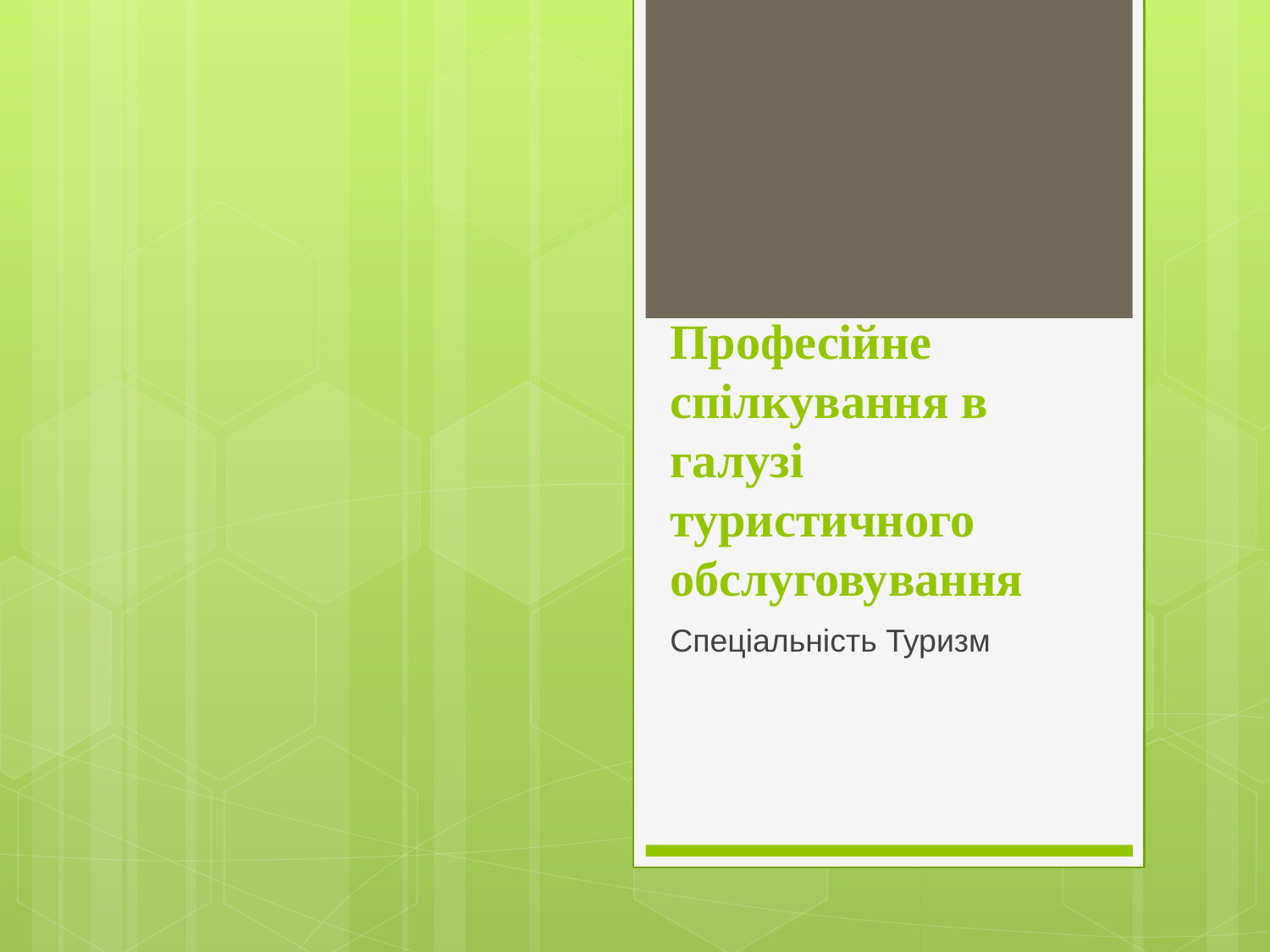

# Професійне спілкування в галузі туристичного обслуговування
Спеціальність Туризм